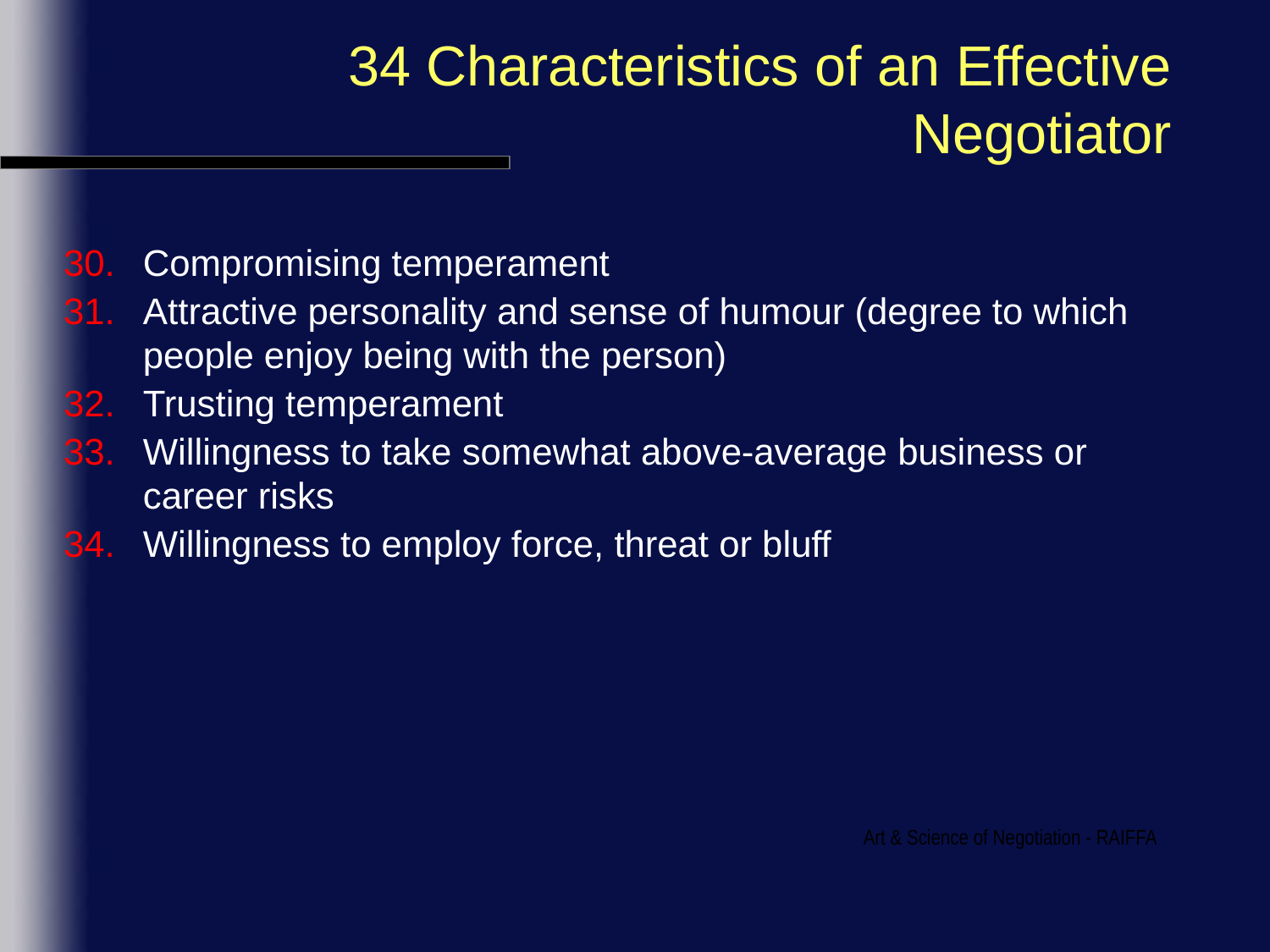

# 34 Characteristics of an Effective Negotiator
30.	Compromising temperament
31.	Attractive personality and sense of humour (degree to which people enjoy being with the person)
32.	Trusting temperament
33.	Willingness to take somewhat above-average business or career risks
34.	Willingness to employ force, threat or bluff
Art & Science of Negotiation - RAIFFA